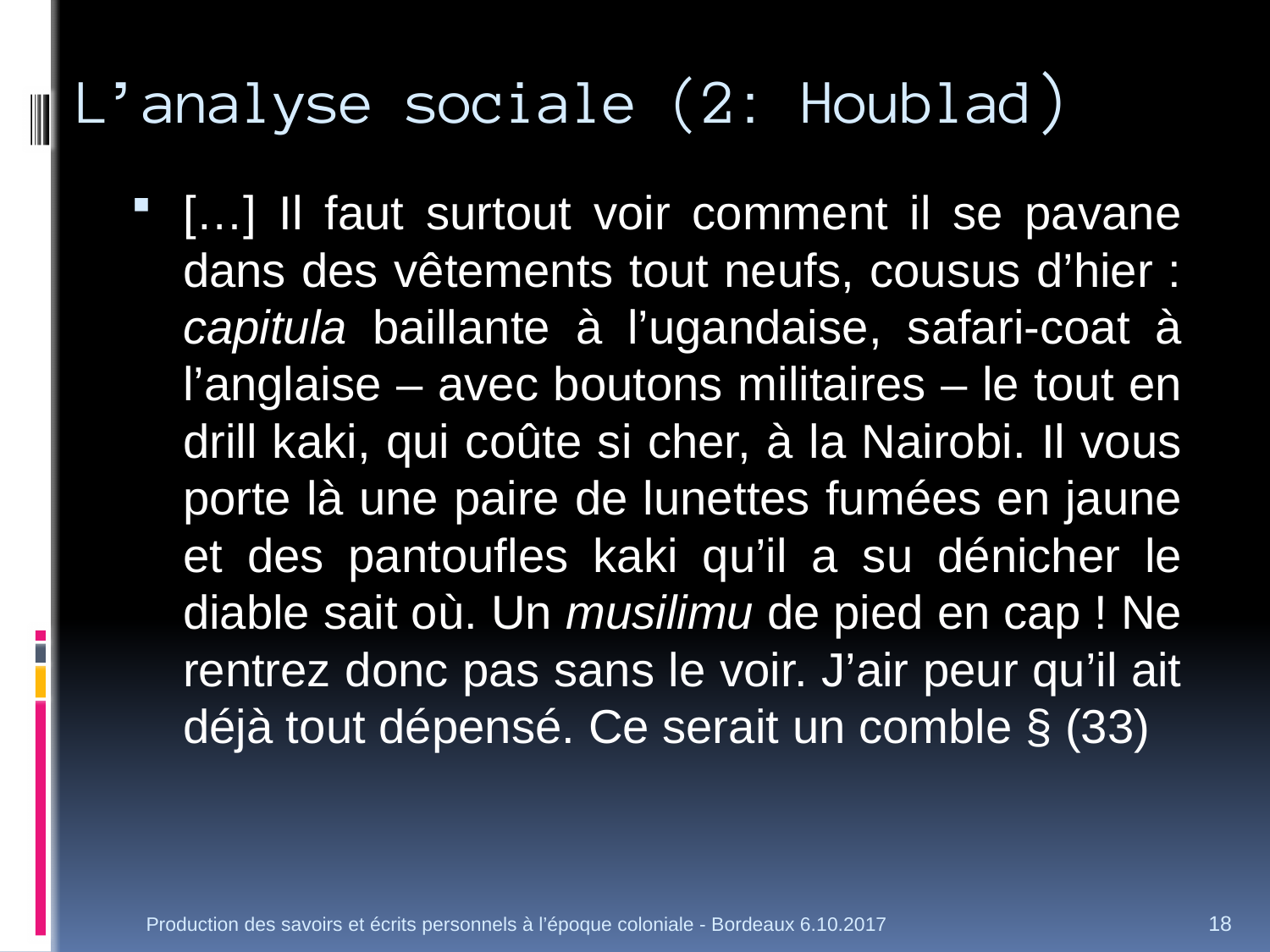

# L’analyse sociale (2: Houblad)
[…] Il faut surtout voir comment il se pavane dans des vêtements tout neufs, cousus d’hier : capitula baillante à l’ugandaise, safari-coat à l’anglaise – avec boutons militaires – le tout en drill kaki, qui coûte si cher, à la Nairobi. Il vous porte là une paire de lunettes fumées en jaune et des pantoufles kaki qu’il a su dénicher le diable sait où. Un musilimu de pied en cap ! Ne rentrez donc pas sans le voir. J’air peur qu’il ait déjà tout dépensé. Ce serait un comble § (33)

Production des savoirs et écrits personnels à l’époque coloniale - Bordeaux 6.10.2017
18